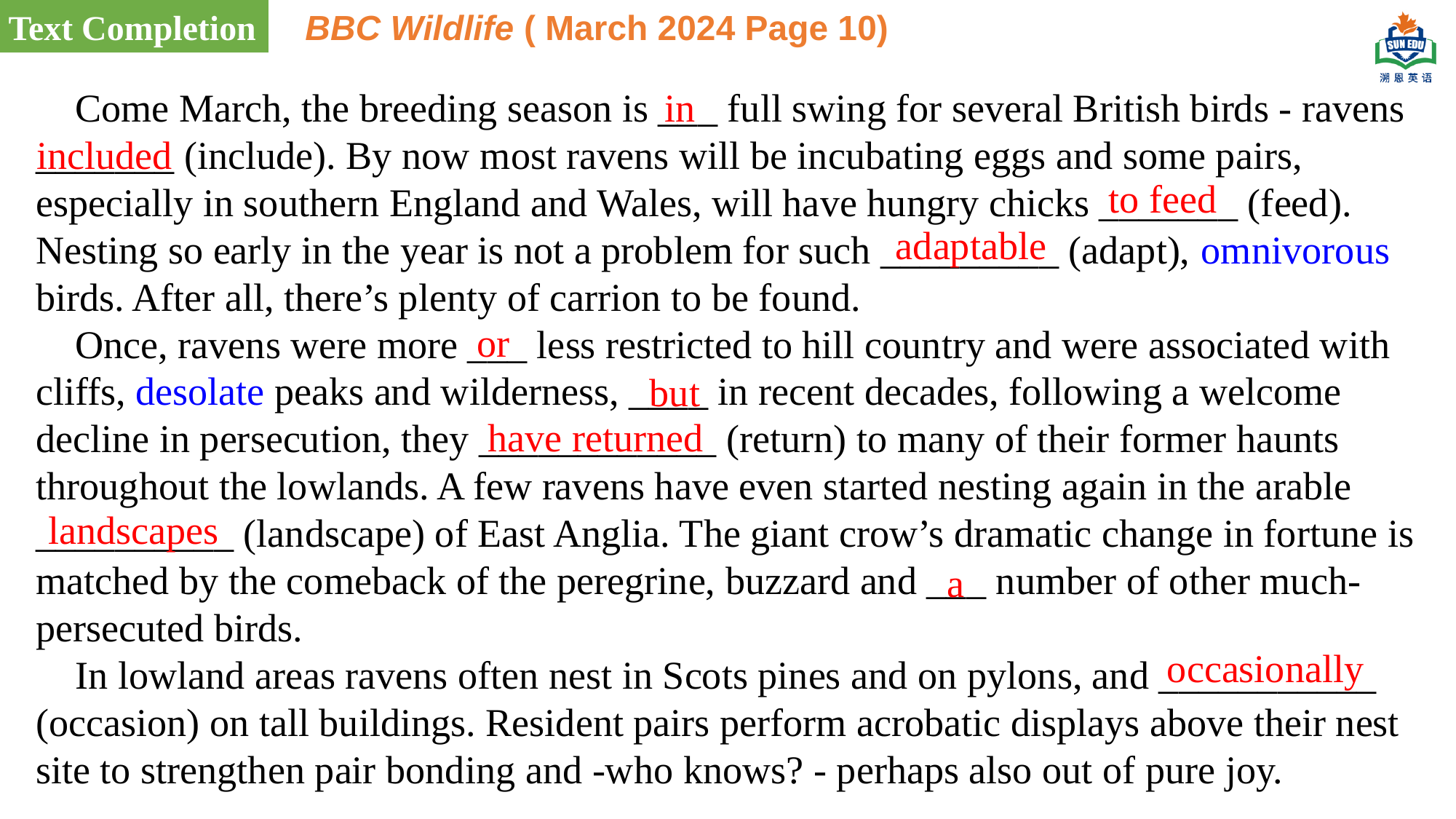

Text Completion
BBC Wildlife ( March 2024 Page 10)
    Come March, the breeding season is ___ full swing for several British birds - ravens _______ (include). By now most ravens will be incubating eggs and some pairs, especially in southern England and Wales, will have hungry chicks _______ (feed). Nesting so early in the year is not a problem for such _________ (adapt), omnivorous birds. After all, there’s plenty of carrion to be found.
    Once, ravens were more ___ less restricted to hill country and were associated with cliffs, desolate peaks and wilderness, ____ in recent decades, following a welcome decline in persecution, they ____________ (return) to many of their former haunts throughout the lowlands. A few ravens have even started nesting again in the arable __________ (landscape) of East Anglia. The giant crow’s dramatic change in fortune is matched by the comeback of the peregrine, buzzard and ___ number of other much-persecuted birds.
    In lowland areas ravens often nest in Scots pines and on pylons, and ___________ (occasion) on tall buildings. Resident pairs perform acrobatic displays above their nest site to strengthen pair bonding and -who knows? - perhaps also out of pure joy.
in
included
to feed
adaptable
or
but
have returned
landscapes
a
occasionally